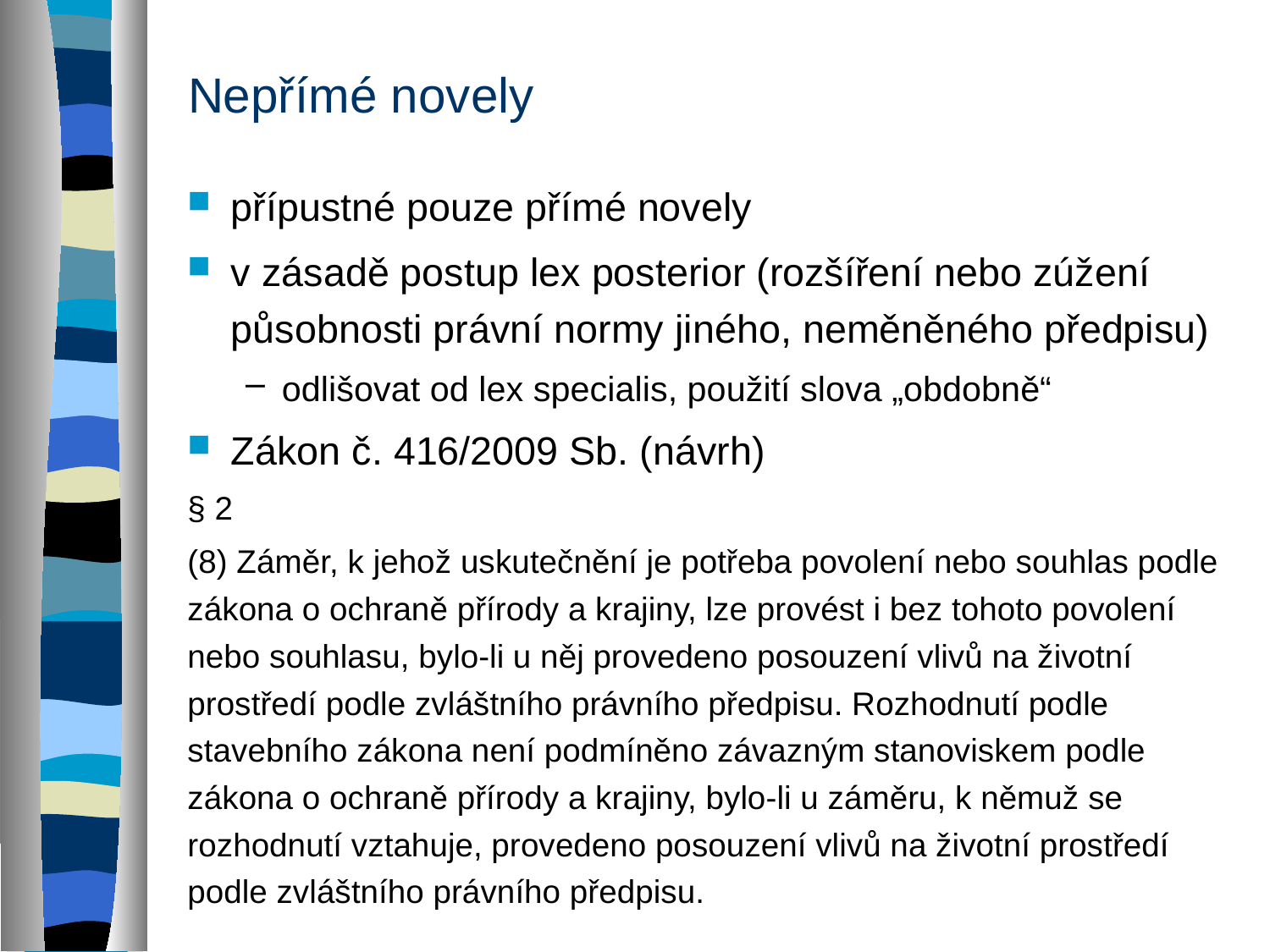

Nepřímé novely
přípustné pouze přímé novely
v zásadě postup lex posterior (rozšíření nebo zúžení působnosti právní normy jiného, neměněného předpisu)
odlišovat od lex specialis, použití slova „obdobně“
Zákon č. 416/2009 Sb. (návrh)
§ 2
(8) Záměr, k jehož uskutečnění je potřeba povolení nebo souhlas podle zákona o ochraně přírody a krajiny, lze provést i bez tohoto povolení nebo souhlasu, bylo-li u něj provedeno posouzení vlivů na životní prostředí podle zvláštního právního předpisu. Rozhodnutí podle stavebního zákona není podmíněno závazným stanoviskem podle zákona o ochraně přírody a krajiny, bylo-li u záměru, k němuž se rozhodnutí vztahuje, provedeno posouzení vlivů na životní prostředí podle zvláštního právního předpisu.